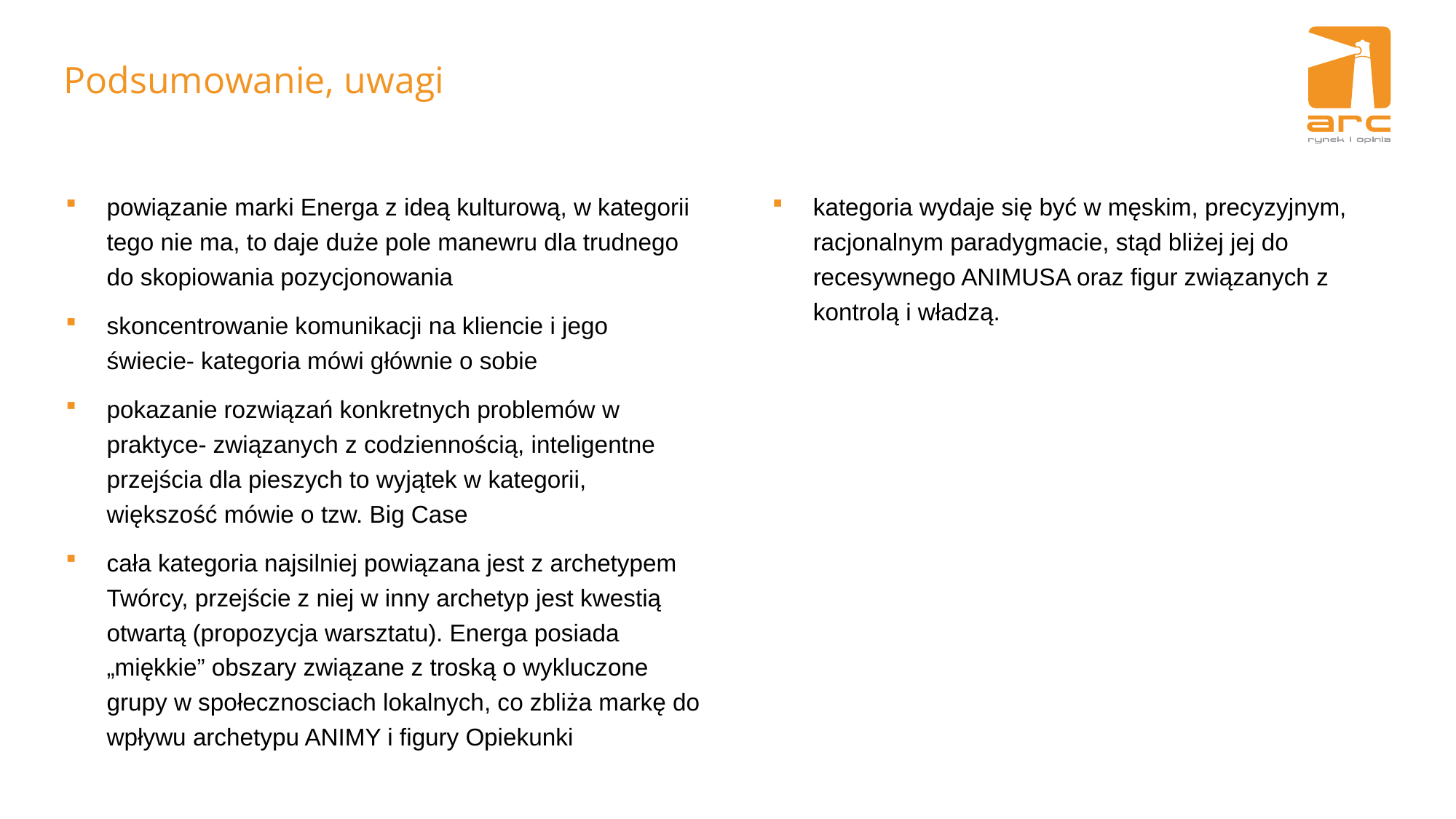

Podsumowanie, uwagi
kategoria wydaje się być w męskim, precyzyjnym, racjonalnym paradygmacie, stąd bliżej jej do recesywnego ANIMUSA oraz figur związanych z kontrolą i władzą.

powiązanie marki Energa z ideą kulturową, w kategorii tego nie ma, to daje duże pole manewru dla trudnego do skopiowania pozycjonowania
skoncentrowanie komunikacji na kliencie i jego świecie- kategoria mówi głównie o sobie
pokazanie rozwiązań konkretnych problemów w praktyce- związanych z codziennością, inteligentne przejścia dla pieszych to wyjątek w kategorii, większość mówie o tzw. Big Case
cała kategoria najsilniej powiązana jest z archetypem Twórcy, przejście z niej w inny archetyp jest kwestią otwartą (propozycja warsztatu). Energa posiada „miękkie” obszary związane z troską o wykluczone grupy w społecznosciach lokalnych, co zbliża markę do wpływu archetypu ANIMY i figury Opiekunki

42